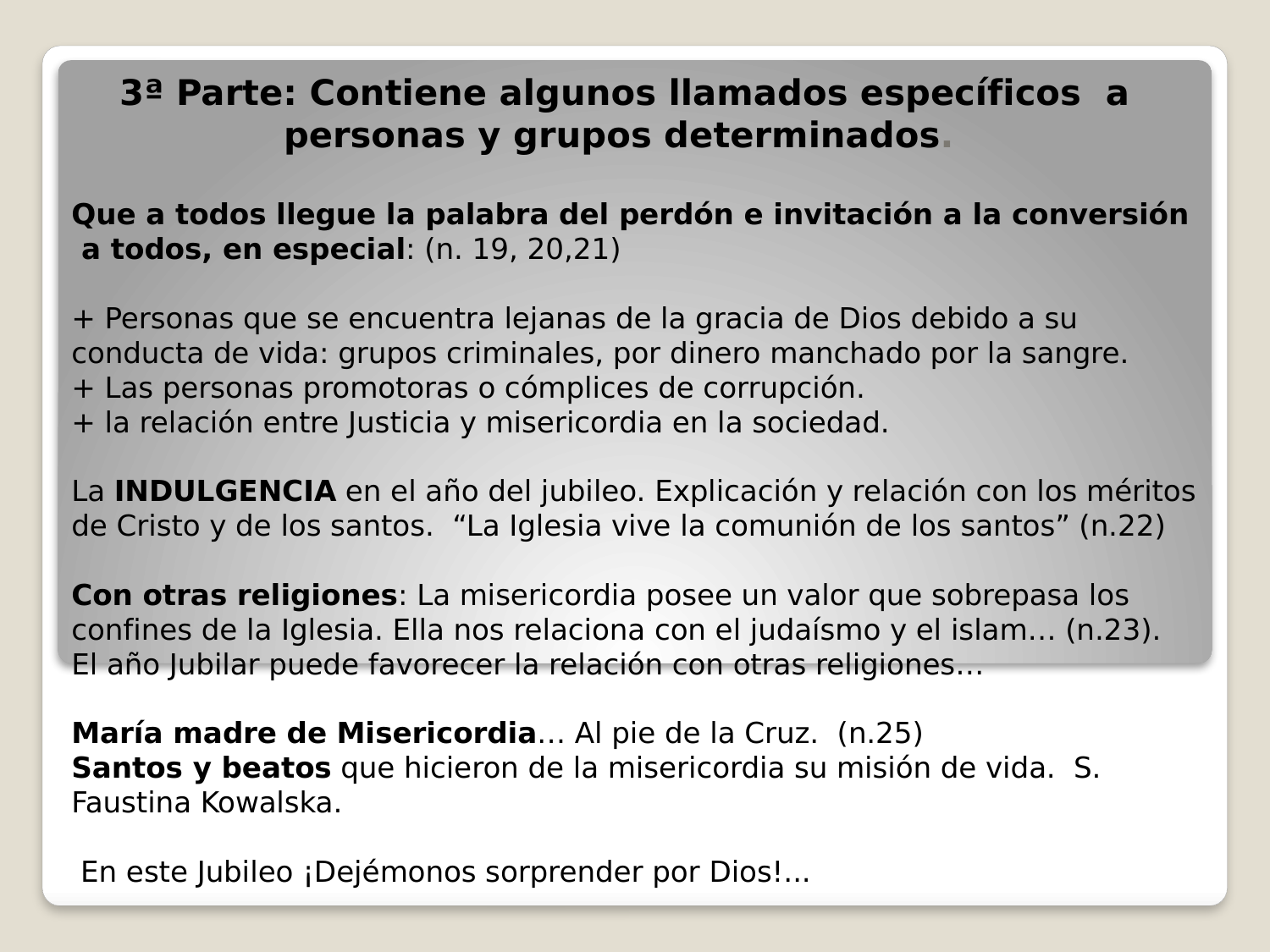

# 3ª Parte: Contiene algunos llamados específicos  a personas y grupos determinados.
Que a todos llegue la palabra del perdón e invitación a la conversión  a todos, en especial: (n. 19, 20,21)

+ Personas que se encuentra lejanas de la gracia de Dios debido a su conducta de vida: grupos criminales, por dinero manchado por la sangre.
+ Las personas promotoras o cómplices de corrupción.
+ la relación entre Justicia y misericordia en la sociedad.

La INDULGENCIA en el año del jubileo. Explicación y relación con los méritos de Cristo y de los santos.  “La Iglesia vive la comunión de los santos” (n.22)

Con otras religiones: La misericordia posee un valor que sobrepasa los confines de la Iglesia. Ella nos relaciona con el judaísmo y el islam… (n.23).  El año Jubilar puede favorecer la relación con otras religiones…

María madre de Misericordia… Al pie de la Cruz.  (n.25)
Santos y beatos que hicieron de la misericordia su misión de vida.  S. Faustina Kowalska.

 En este Jubileo ¡Dejémonos sorprender por Dios!...